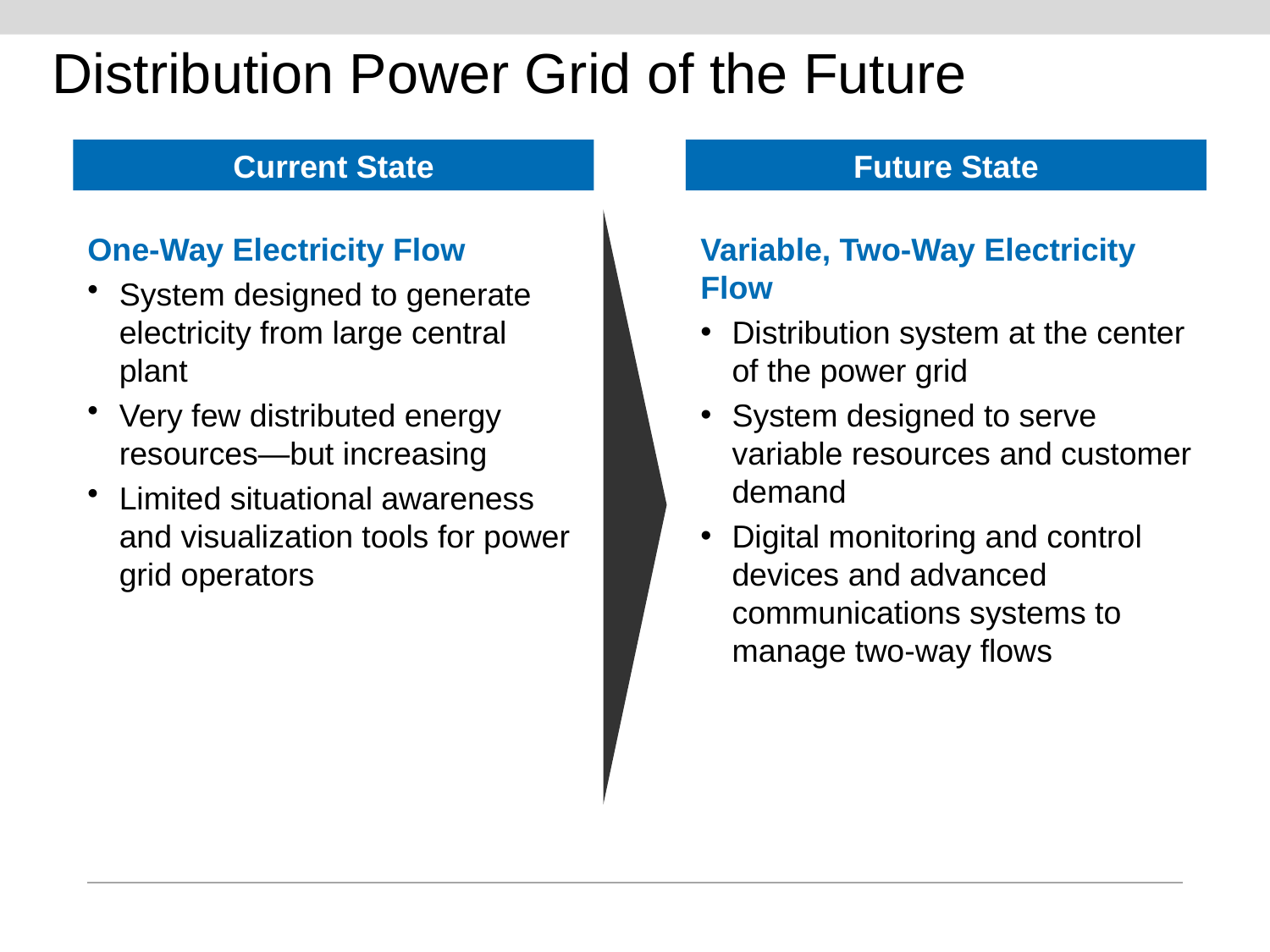

# Distribution Power Grid of the Future
Future State
Current State
One-Way Electricity Flow
System designed to generate electricity from large central plant
Very few distributed energy resources—but increasing
Limited situational awareness and visualization tools for power grid operators

Variable, Two-Way Electricity Flow
Distribution system at the center of the power grid
System designed to serve variable resources and customer demand
Digital monitoring and control devices and advanced communications systems to manage two-way flows